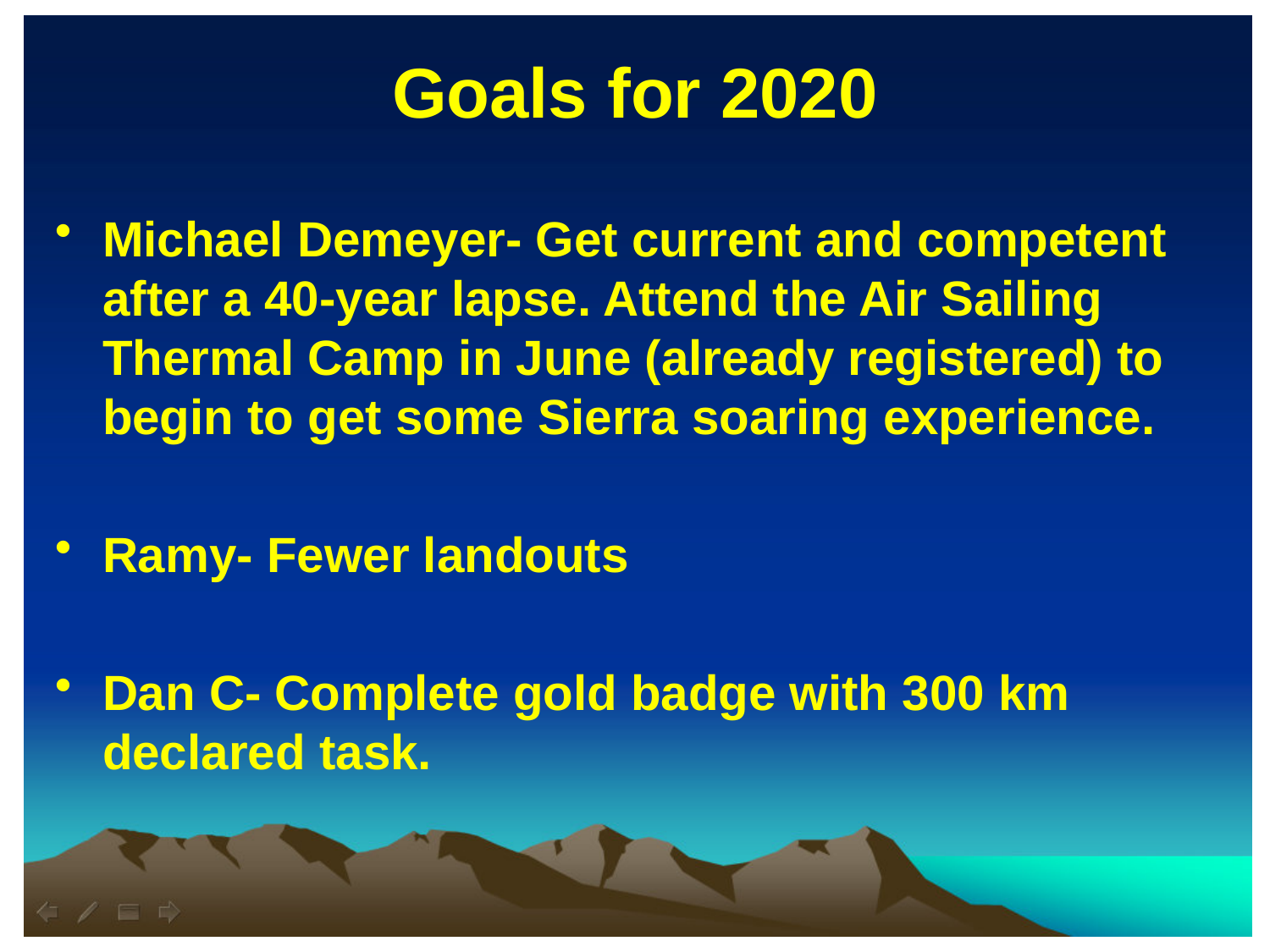

Goals for 2020
Michael Demeyer- Get current and competent after a 40-year lapse. Attend the Air Sailing Thermal Camp in June (already registered) to begin to get some Sierra soaring experience.

Ramy- Fewer landouts

Dan C- Complete gold badge with 300 km declared task.